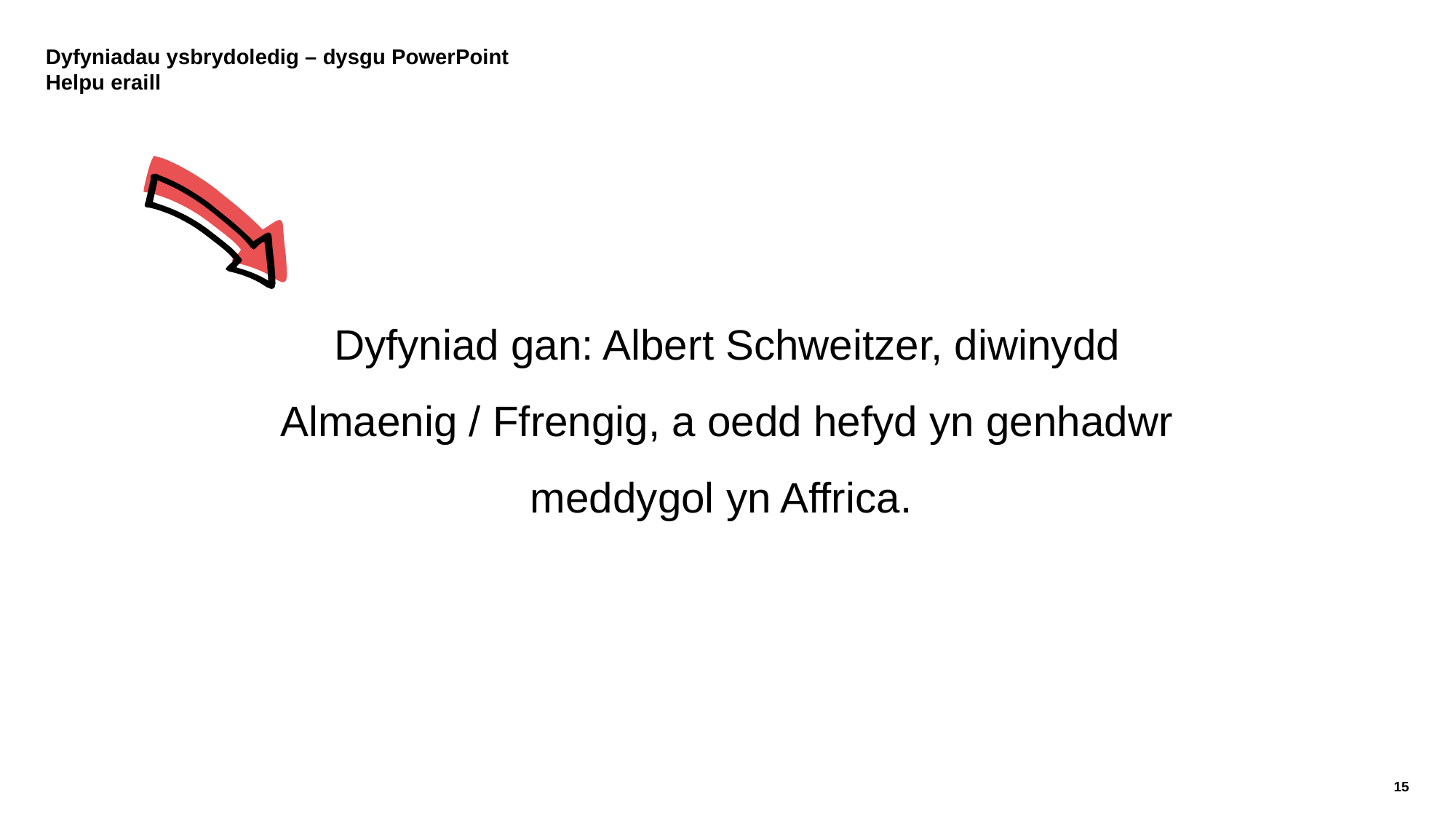

# Dyfyniadau ysbrydoledig – dysgu PowerPoint Helpu eraill

Dyfyniad gan: Albert Schweitzer, diwinydd Almaenig / Ffrengig, a oedd hefyd yn genhadwr meddygol yn Affrica.

15